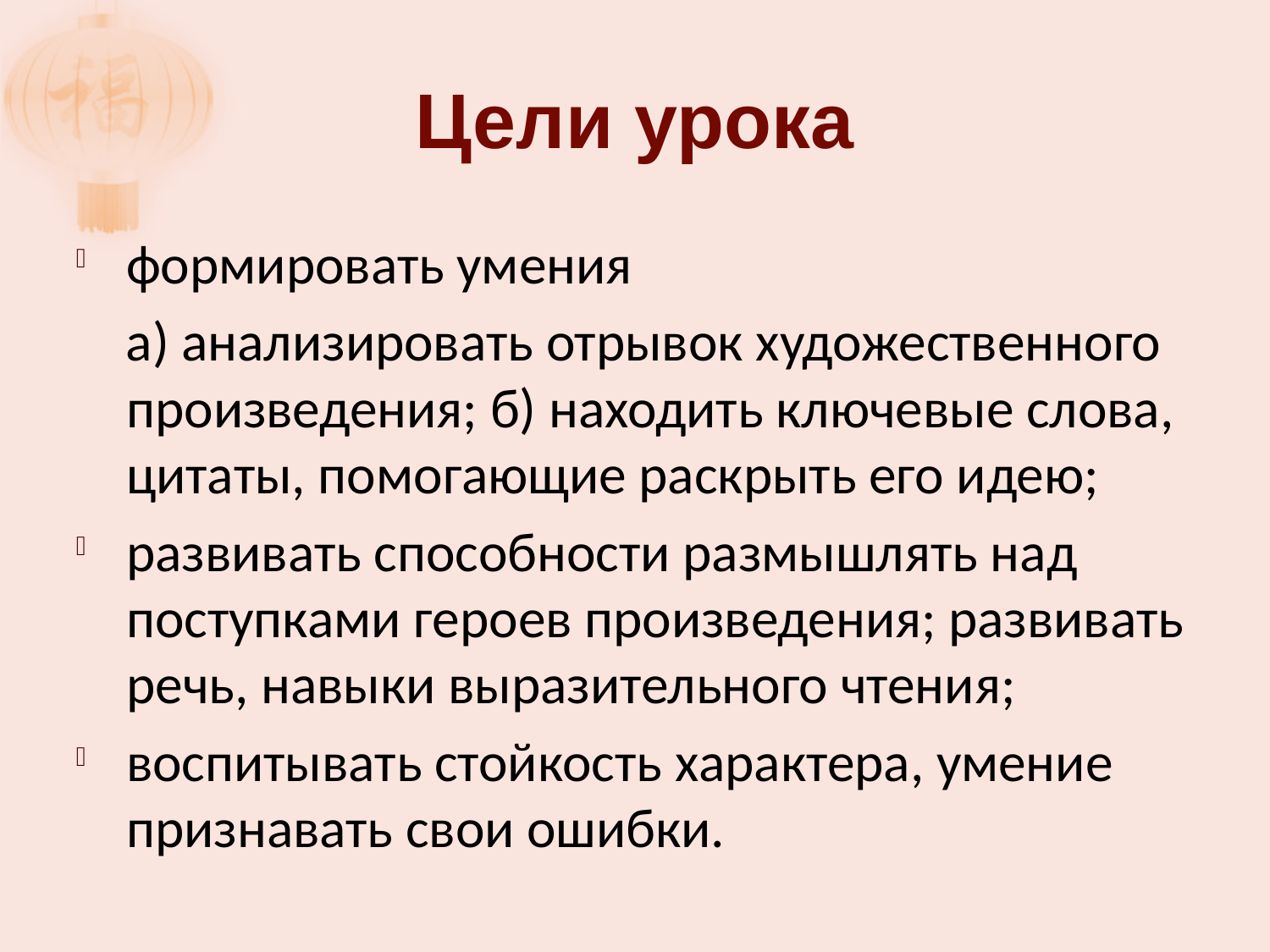

# Цели урока
формировать умения
    а) анализировать отрывок художественного произведения; б) находить ключевые слова, цитаты, помогающие раскрыть его идею;
развивать способности размышлять над поступками героев произведения; развивать речь, навыки выразительного чтения;
воспитывать стойкость характера, умение признавать свои ошибки.